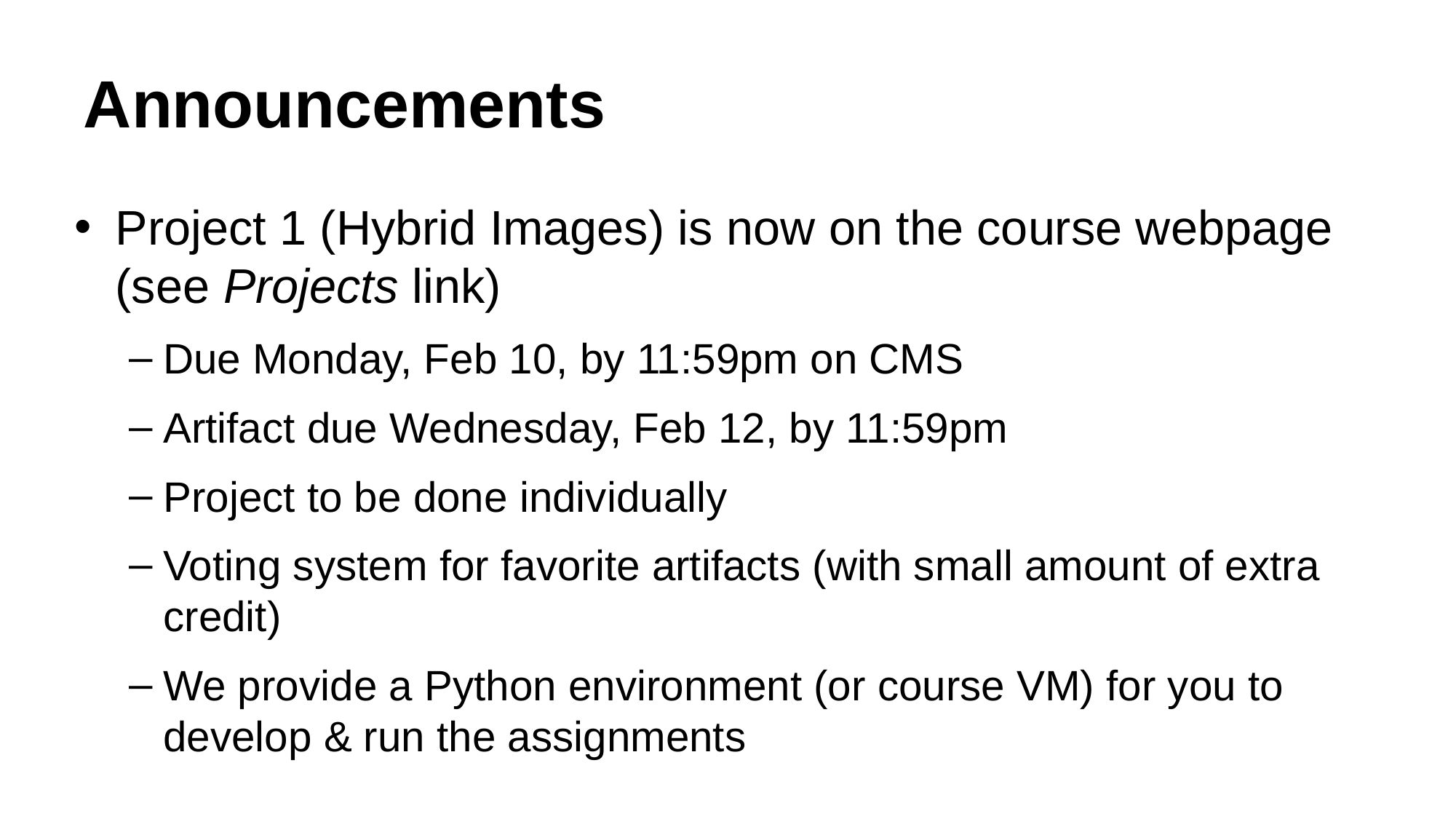

# Announcements
Project 1 (Hybrid Images) is now on the course webpage (see Projects link)
Due Monday, Feb 10, by 11:59pm on CMS
Artifact due Wednesday, Feb 12, by 11:59pm
Project to be done individually
Voting system for favorite artifacts (with small amount of extra credit)
We provide a Python environment (or course VM) for you to develop & run the assignments